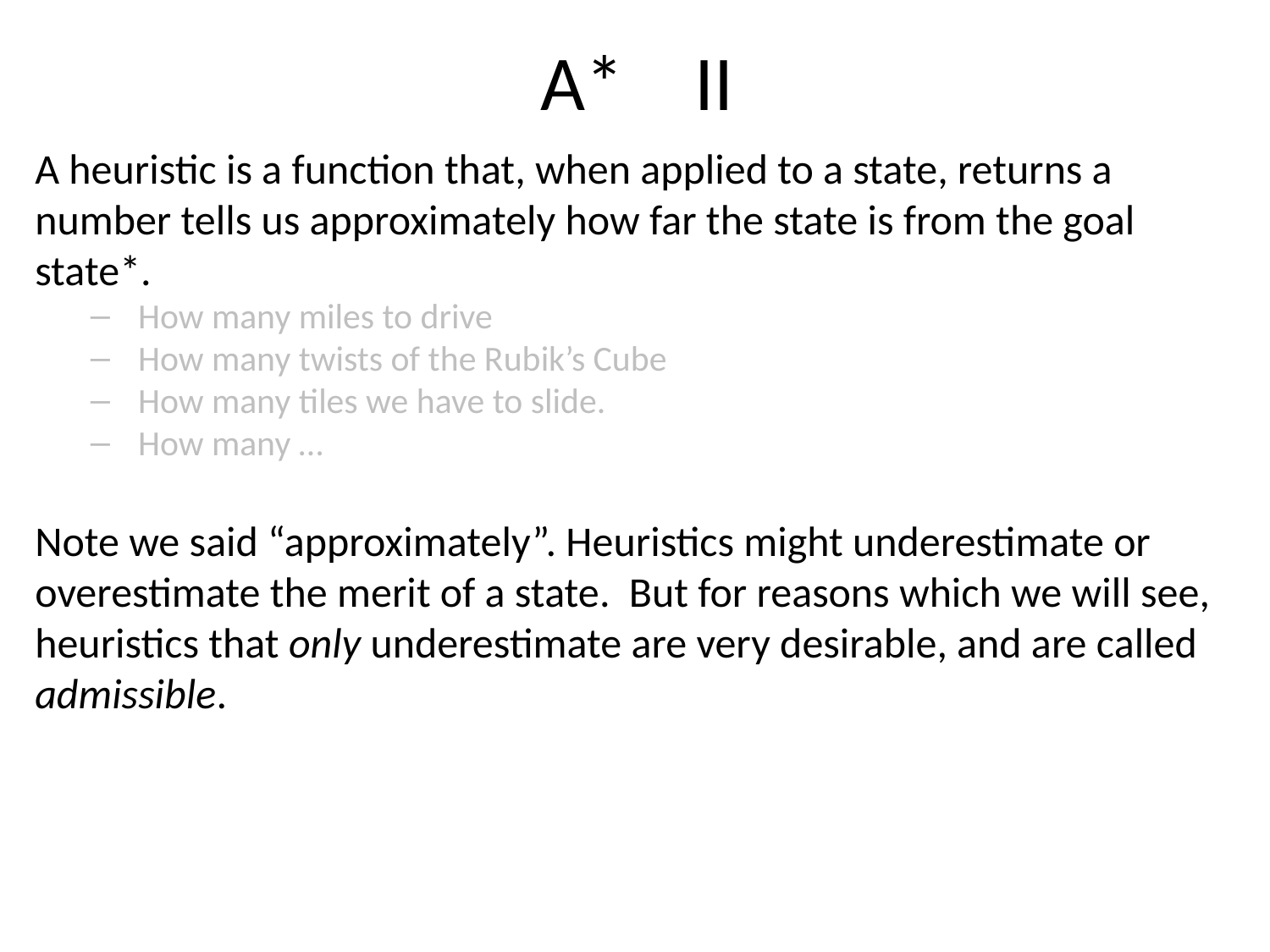

# A*    II
A heuristic is a function that, when applied to a state, returns a number tells us approximately how far the state is from the goal state*.
How many miles to drive
How many twists of the Rubik’s Cube
How many tiles we have to slide.
How many …

Note we said “approximately”. Heuristics might underestimate or overestimate the merit of a state.  But for reasons which we will see, heuristics that only underestimate are very desirable, and are called admissible.